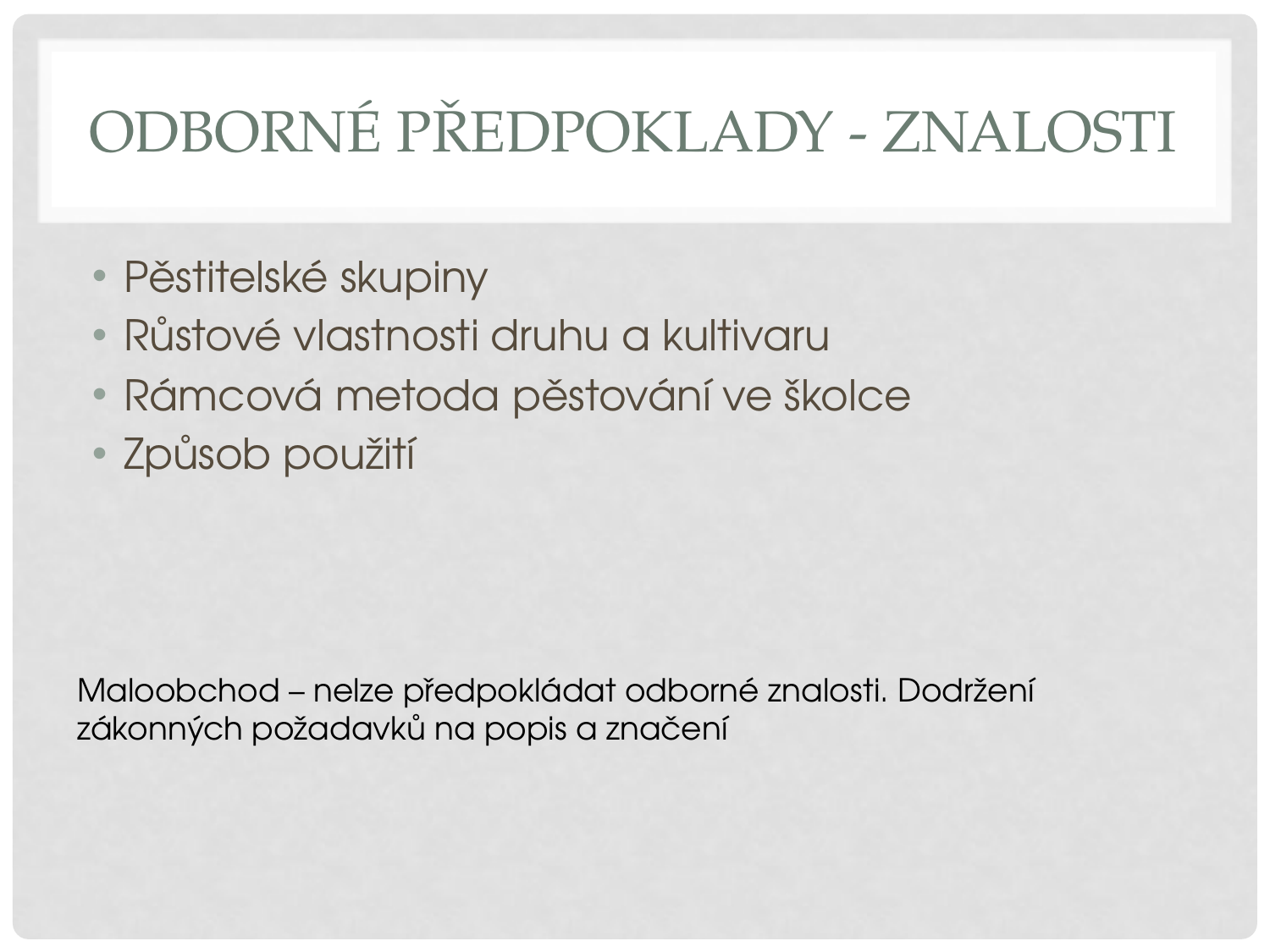

# Odborné předpoklady - znalosti
Pěstitelské skupiny
Růstové vlastnosti druhu a kultivaru
Rámcová metoda pěstování ve školce
Způsob použití

Maloobchod – nelze předpokládat odborné znalosti. Dodržení zákonných požadavků na popis a značení